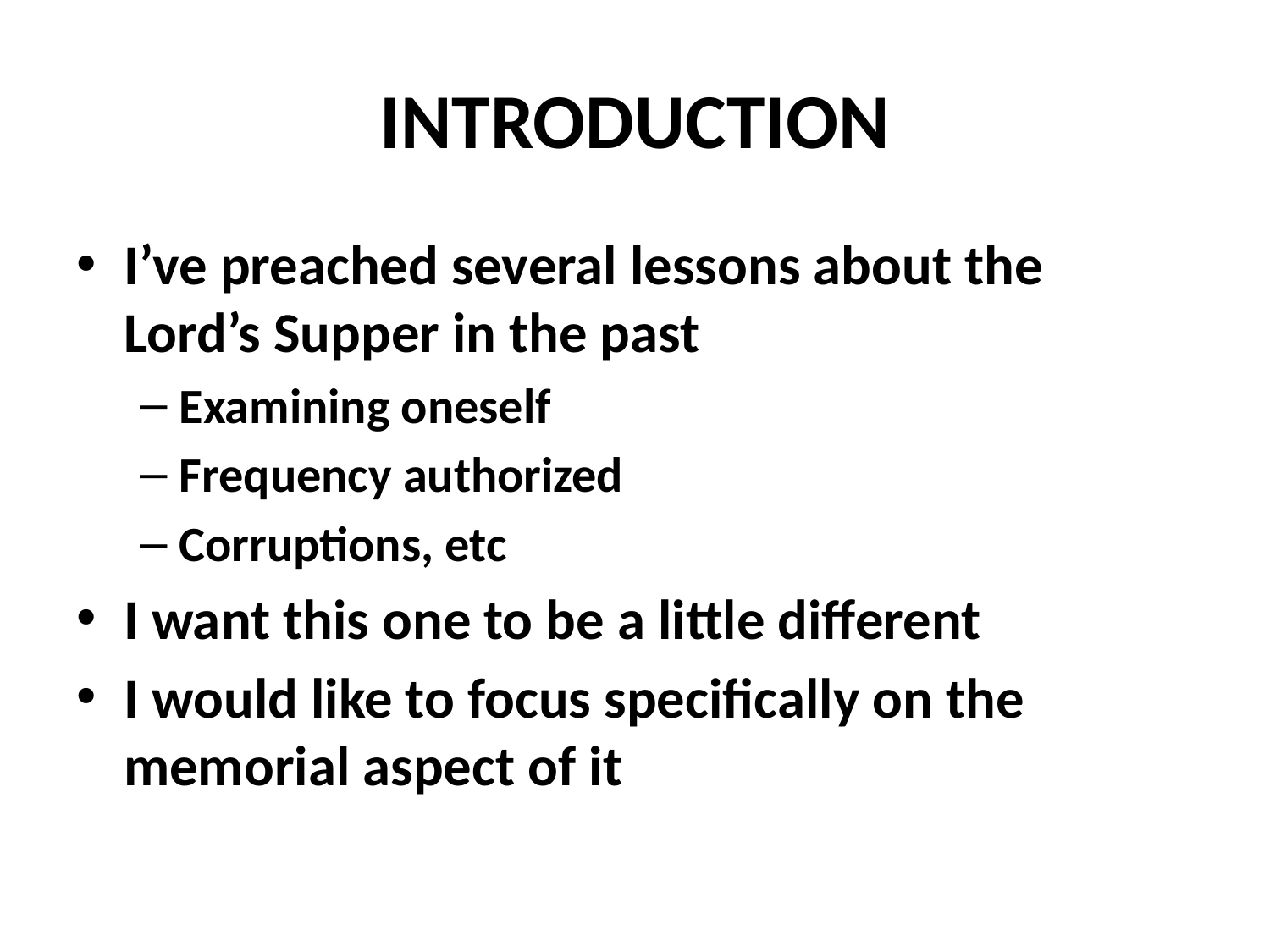

# INTRODUCTION
I’ve preached several lessons about the Lord’s Supper in the past
Examining oneself
Frequency authorized
Corruptions, etc
I want this one to be a little different
I would like to focus specifically on the memorial aspect of it